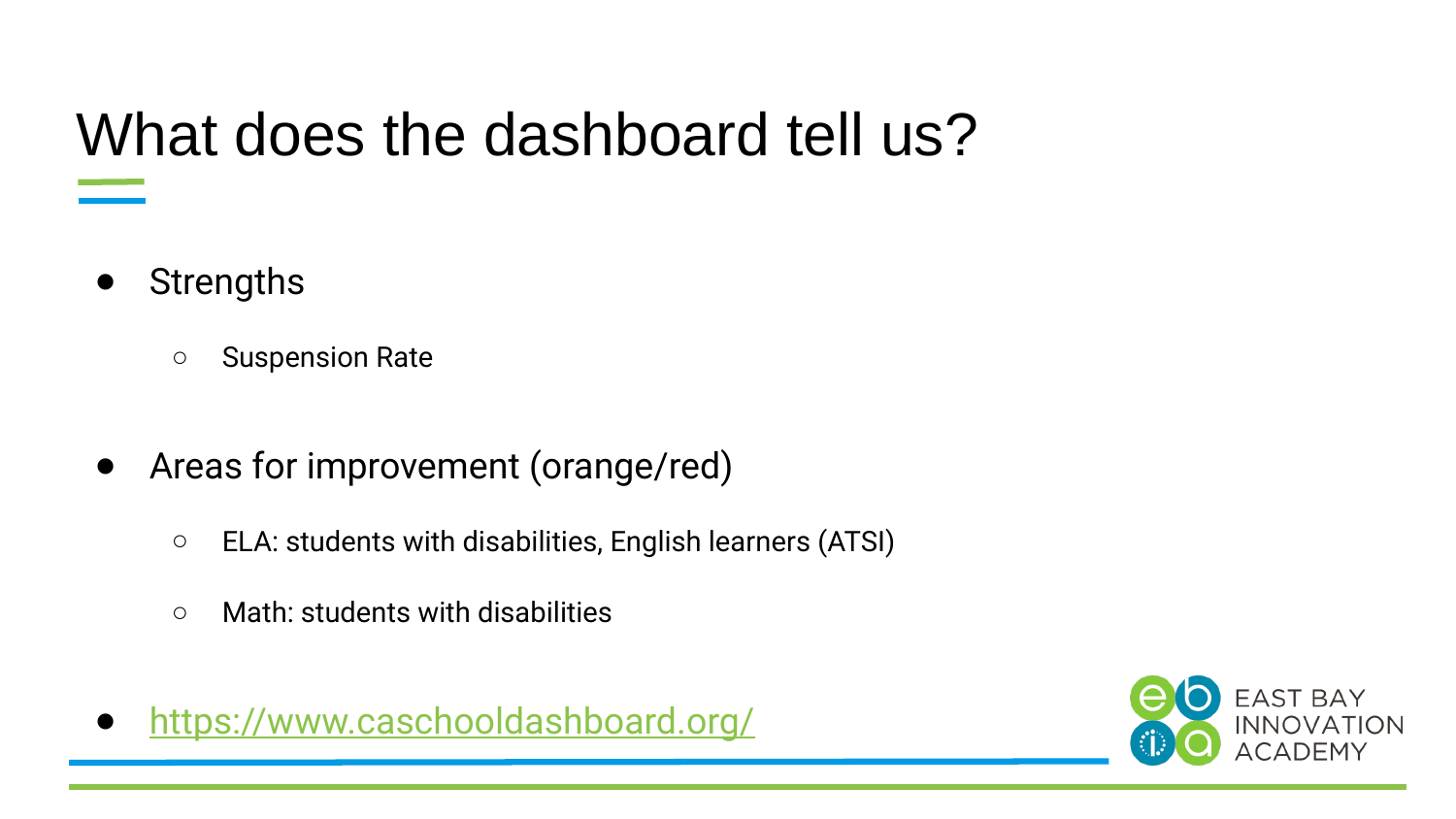

# What does the dashboard tell us?
Strengths
Suspension Rate

Areas for improvement (orange/red)
ELA: students with disabilities, English learners (ATSI)
Math: students with disabilities

https://www.caschooldashboard.org/